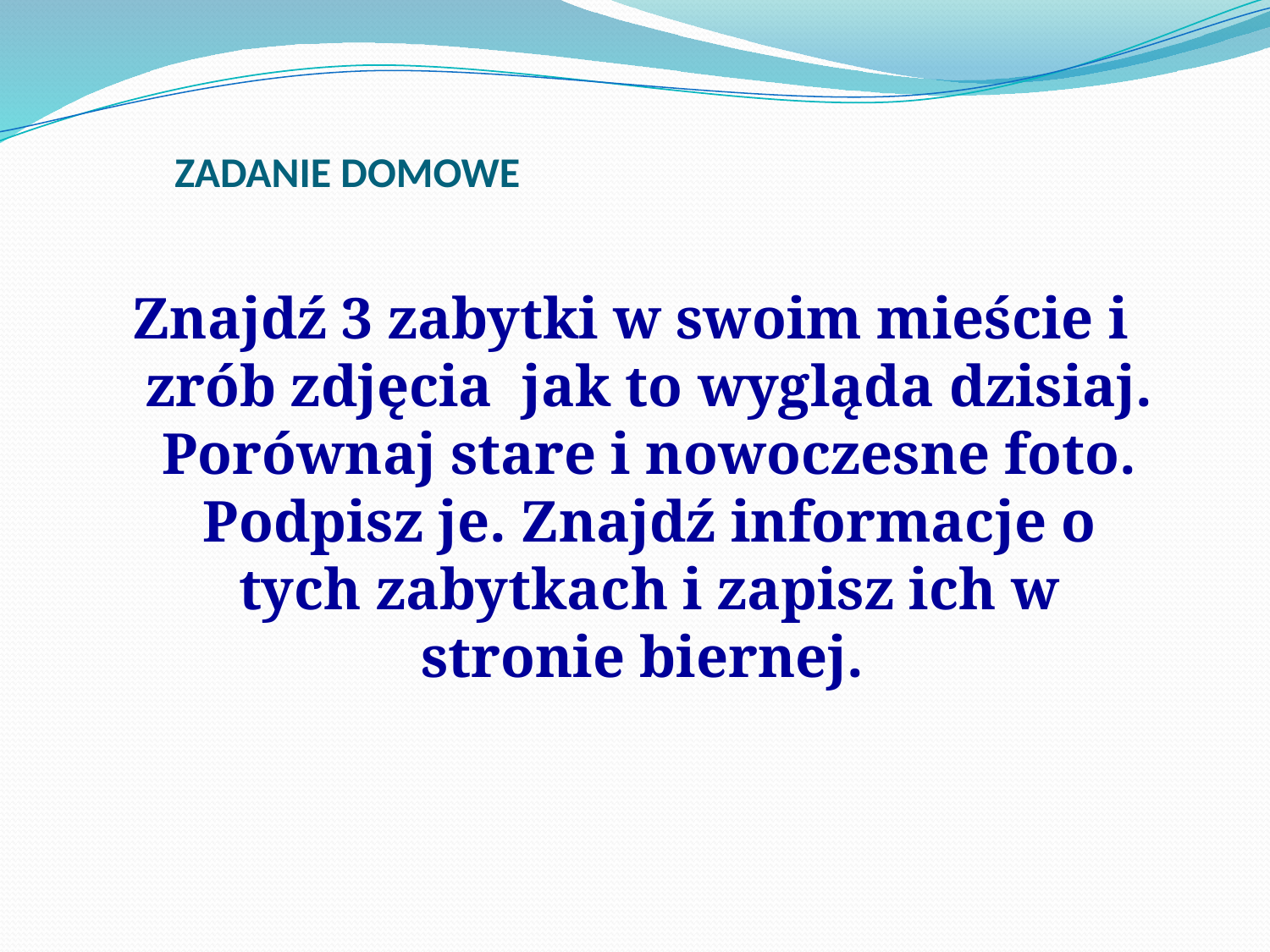

# ZADANIE DOMOWE
Znajdź 3 zabytki w swoim mieście i zrób zdjęcia  jak to wygląda dzisiaj. Porównaj stare i nowoczesne foto. Podpisz je. Znajdź informacje o tych zabytkach i zapisz ich w stronie biernej.